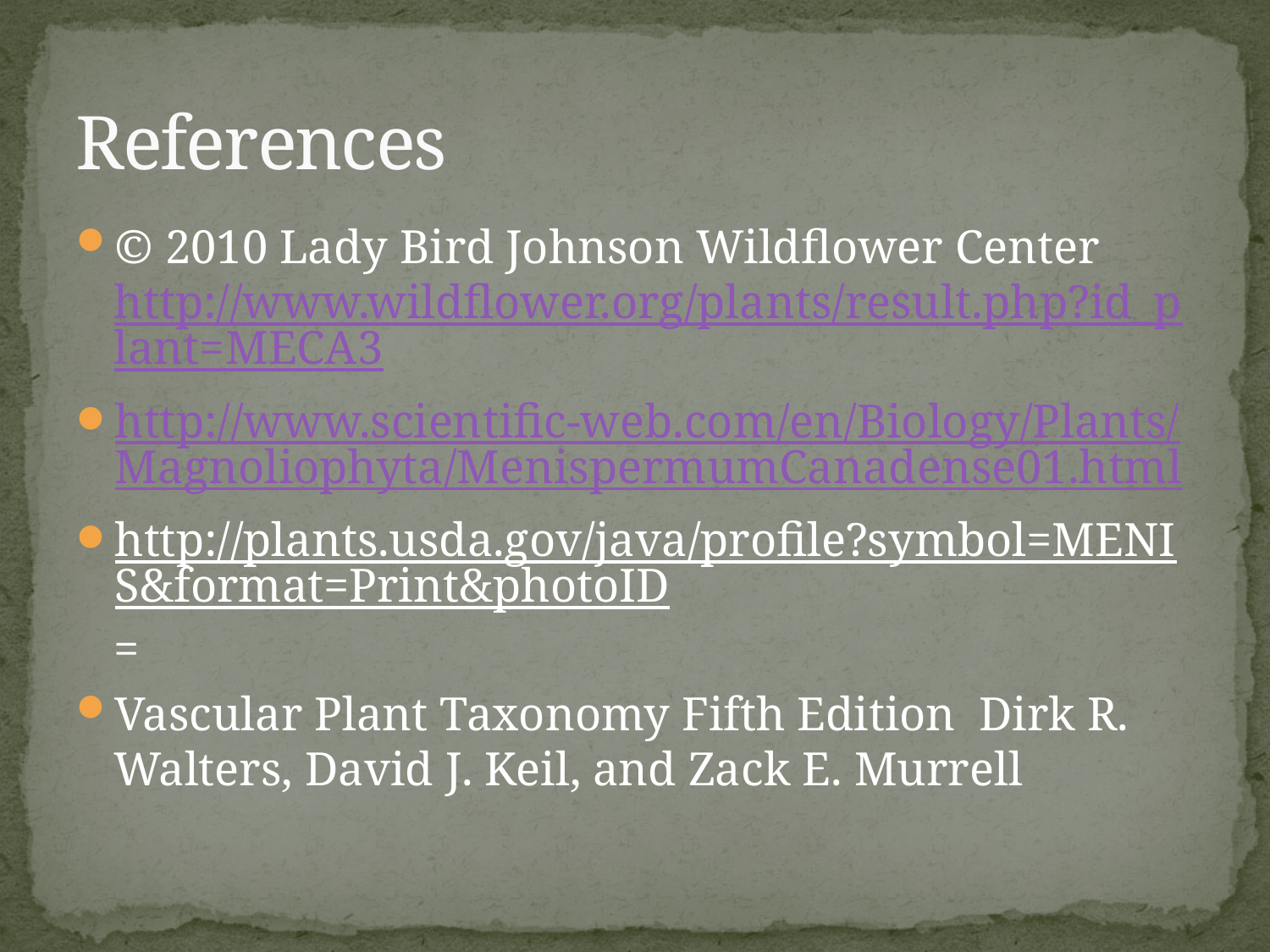

# References
© 2010 Lady Bird Johnson Wildflower Center http://www.wildflower.org/plants/result.php?id_plant=MECA3
http://www.scientific-web.com/en/Biology/Plants/Magnoliophyta/MenispermumCanadense01.html
http://plants.usda.gov/java/profile?symbol=MENIS&format=Print&photoID=
Vascular Plant Taxonomy Fifth Edition  Dirk R. Walters, David J. Keil, and Zack E. Murrell